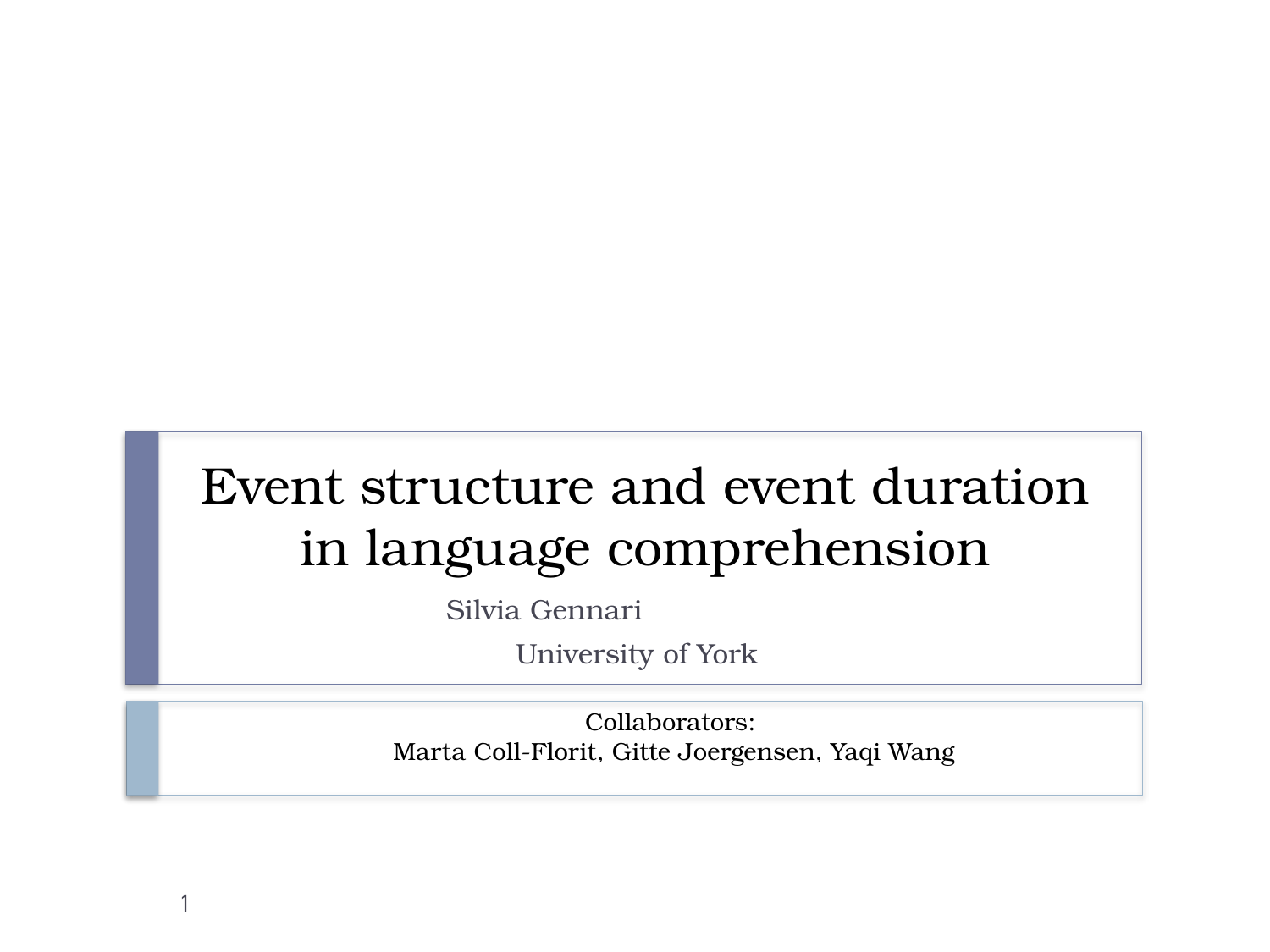

# Event structure and event duration in language comprehension
Silvia Gennari
University of York
Collaborators:
Marta Coll-Florit, Gitte Joergensen, Yaqi Wang
1